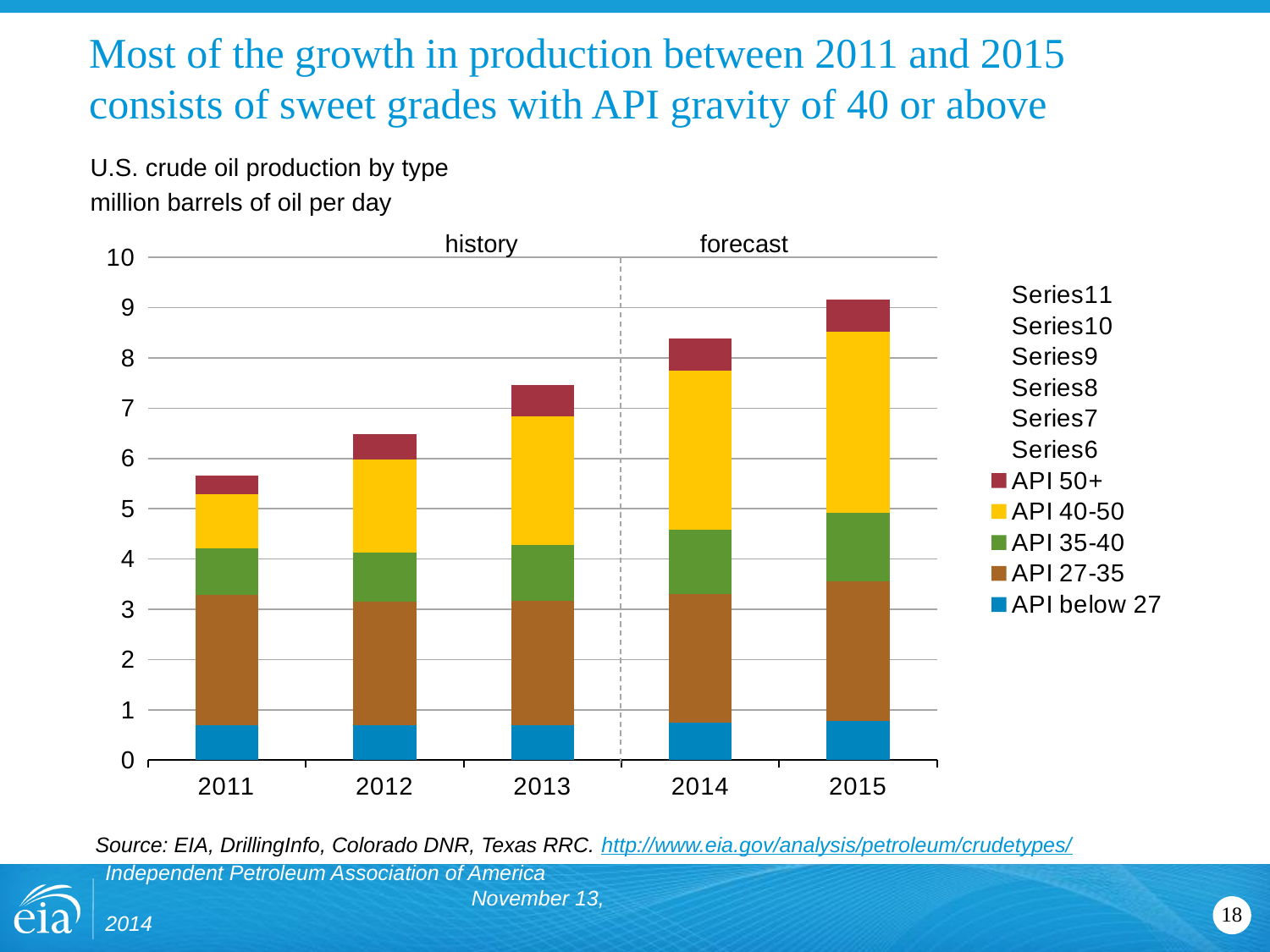

# Most of the growth in production between 2011 and 2015 consists of sweet grades with API gravity of 40 or above
U.S. crude oil production by type
million barrels of oil per day
forecast
history

### Chart

| Category | API below 27 | API 27-35 | API 35-40 | API 40-50 | API 50+ |  |  |  |  |  |  |
|---|---|---|---|---|---|---|---|---|---|---|---|
| 2011 | 0.6944650048944854 | 2.589907681975764 | 0.9240064636416045 | 1.076399895674485 | 0.36789250474841273 | None | None | None | None | None | None |
| 2012 | 0.6887165487234208 | 2.4683847139187804 | 0.9654735060313169 | 1.8500823263590722 | 0.5179345958269906 | None | None | None | None | None | None |
| 2013 | 0.700907613131031 | 2.4733804897403697 | 1.1097522787056393 | 2.545625037783055 | 0.6210066713789937 | None | None | None | None | None | None |
| 2014 | 0.7417303706029552 | 2.570984537495723 | 1.2700903380924498 | 3.167025345066497 | 0.6432469616575525 | None | None | None | None | None | None |
| 2015 | 0.7730540599166764 | 2.7887564328496137 | 1.3632367479345633 | 3.5928134728797363 | 0.6373872661822325 | None | None | None | None | None | None |
Source: EIA, DrillingInfo, Colorado DNR, Texas RRC. http://www.eia.gov/analysis/petroleum/crudetypes/
Independent Petroleum Association of America                                                                            November 13, 2014
18